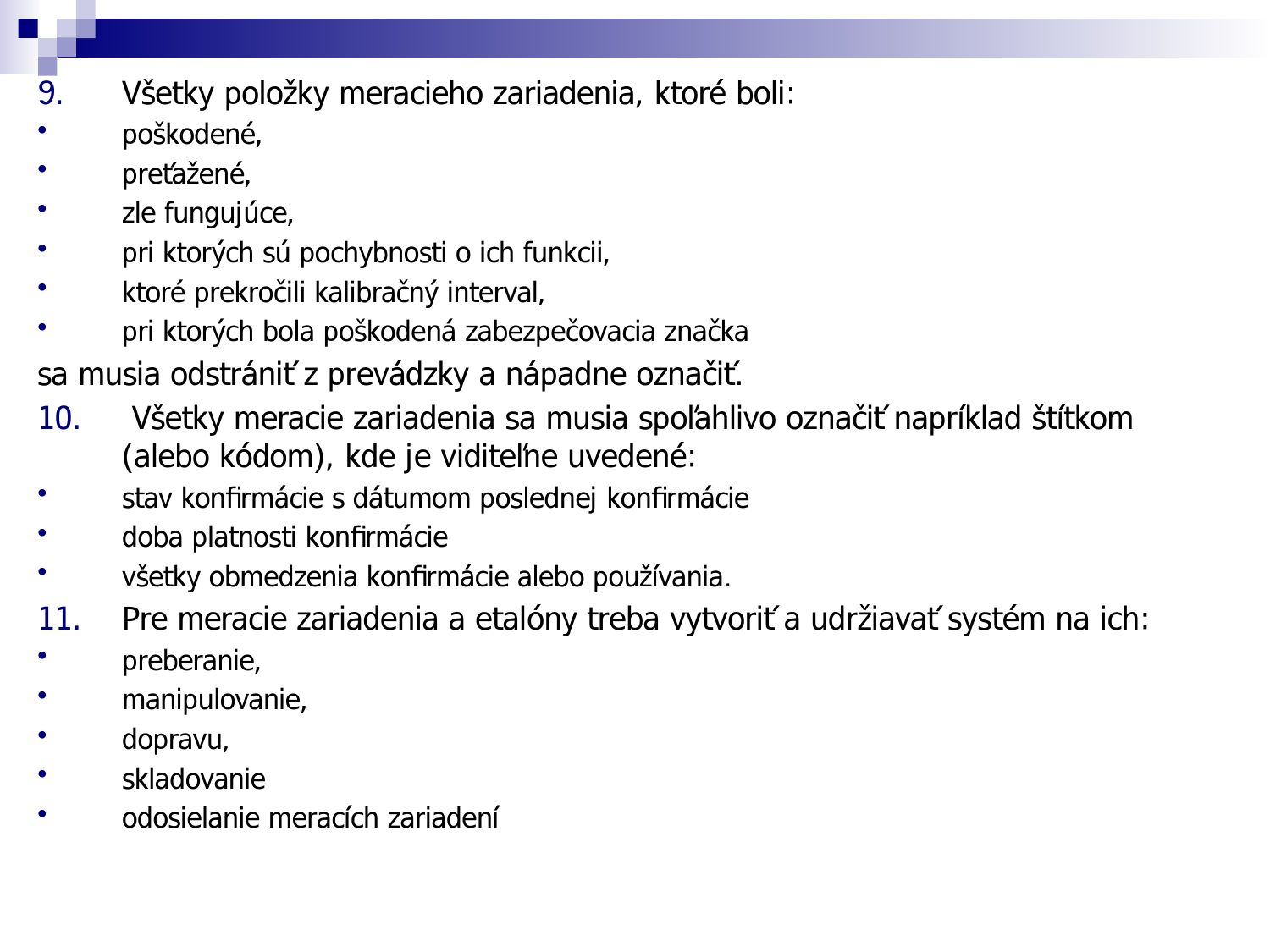

Všetky položky meracieho zariadenia, ktoré boli:
poškodené,
preťažené,
zle fungujúce,
pri ktorých sú pochybnosti o ich funkcii,
ktoré prekročili kalibračný interval,
pri ktorých bola poškodená zabezpečovacia značka
sa musia odstrániť z prevádzky a nápadne označiť.
 Všetky meracie zariadenia sa musia spoľahlivo označiť napríklad štítkom (alebo kódom), kde je viditeľne uvedené:
stav konfirmácie s dátumom poslednej konfirmácie
doba platnosti konfirmácie
všetky obmedzenia konfirmácie alebo používania.
Pre meracie zariadenia a etalóny treba vytvoriť a udržiavať systém na ich:
preberanie,
manipulovanie,
dopravu,
skladovanie
odosielanie meracích zariadení